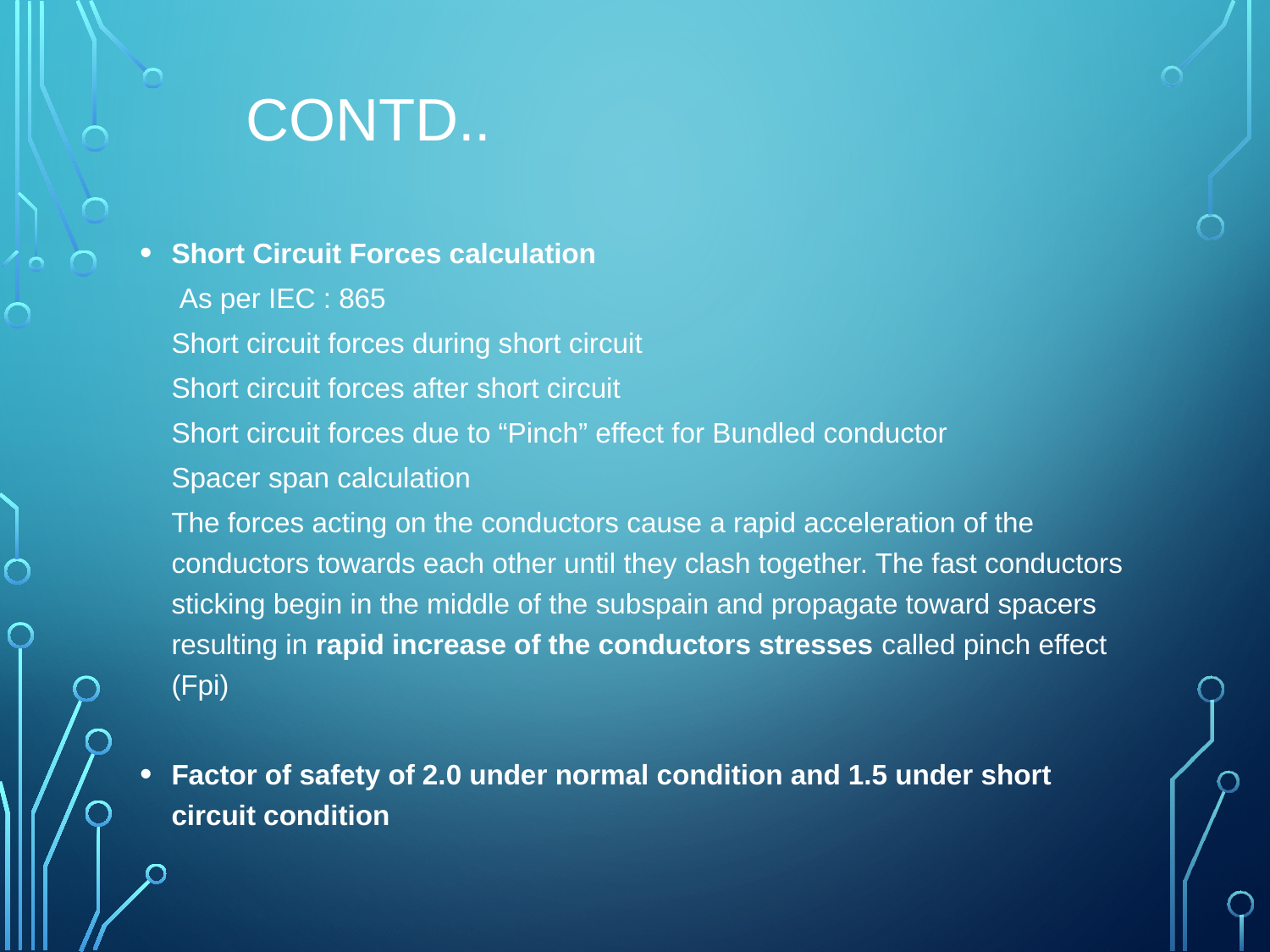

# Contd..
Short Circuit Forces calculation
	 As per IEC : 865
	Short circuit forces during short circuit
	Short circuit forces after short circuit
	Short circuit forces due to “Pinch” effect for Bundled conductor
	Spacer span calculation
	The forces acting on the conductors cause a rapid acceleration of the conductors towards each other until they clash together. The fast conductors sticking begin in the middle of the subspain and propagate toward spacers resulting in rapid increase of the conductors stresses called pinch effect (Fpi)

Factor of safety of 2.0 under normal condition and 1.5 under short circuit condition